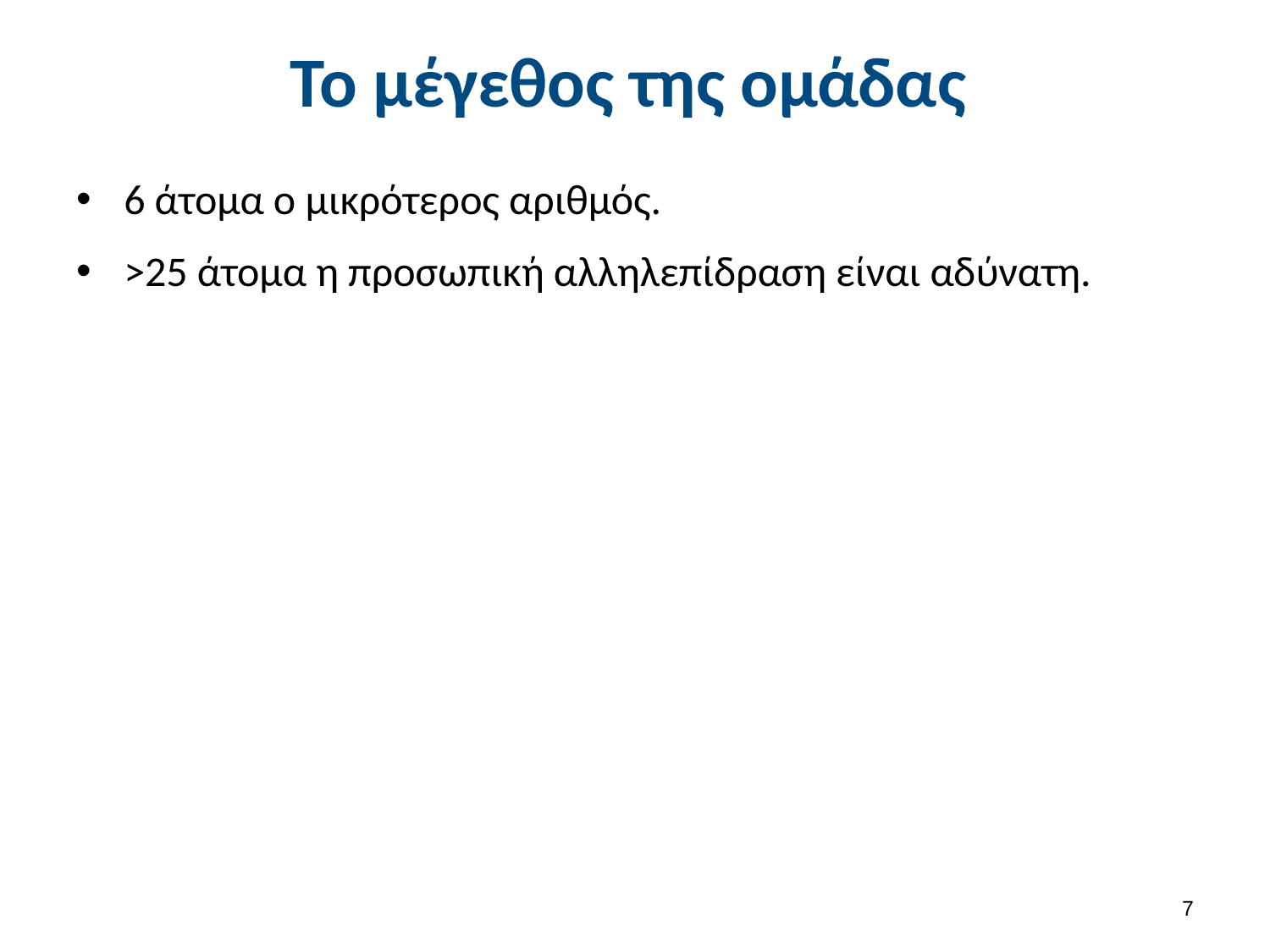

# Το μέγεθος της ομάδας
6 άτομα ο μικρότερος αριθμός.
>25 άτομα η προσωπική αλληλεπίδραση είναι αδύνατη.

7